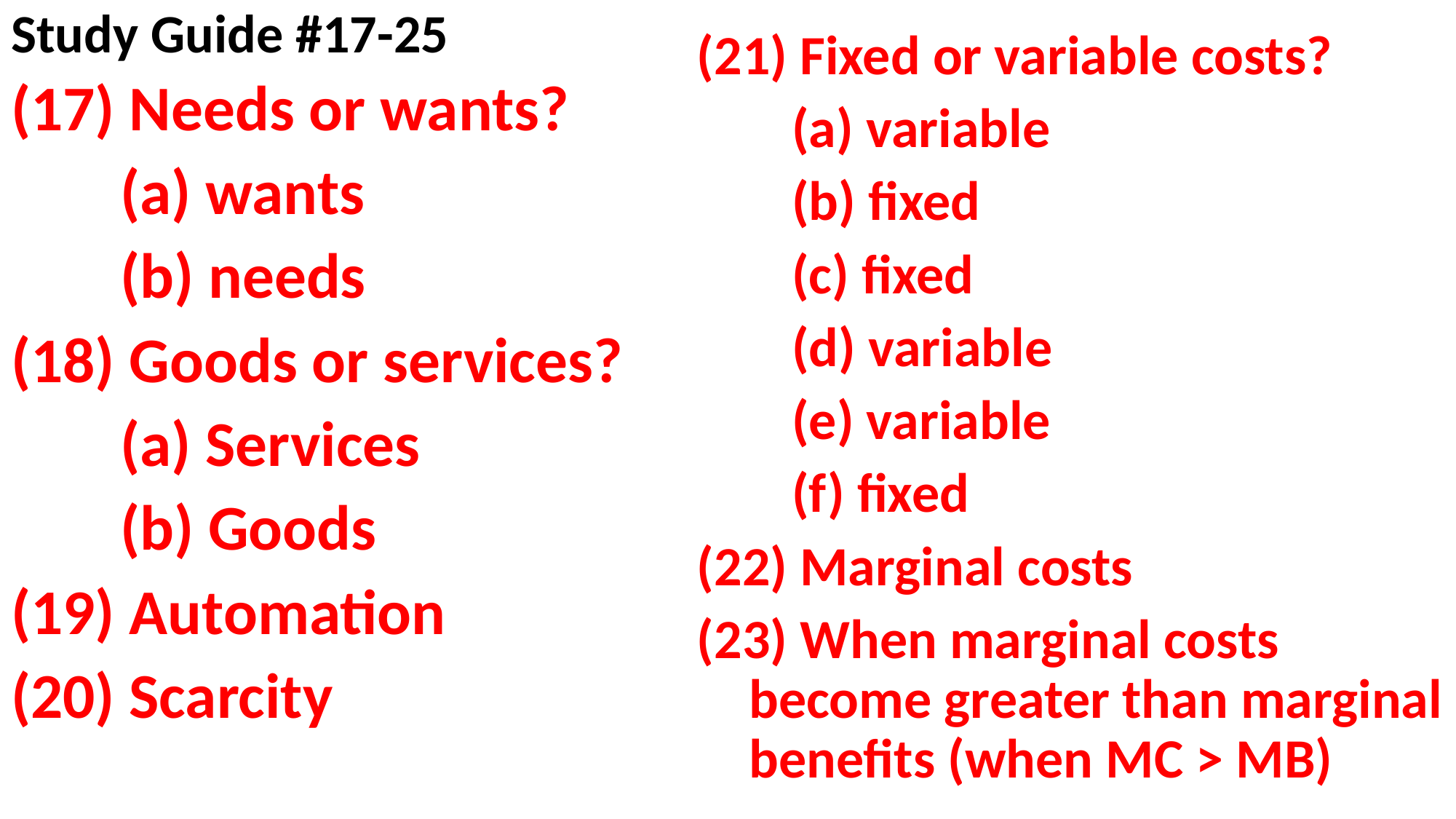

# Study Guide #17-25
(21) Fixed or variable costs?
	(a) variable
	(b) fixed
	(c) fixed
	(d) variable
	(e) variable
	(f) fixed
(22) Marginal costs
(23) When marginal costs become greater than marginal benefits (when MC > MB)
(17) Needs or wants?
	(a) wants
	(b) needs
(18) Goods or services?
	(a) Services
	(b) Goods
(19) Automation
(20) Scarcity